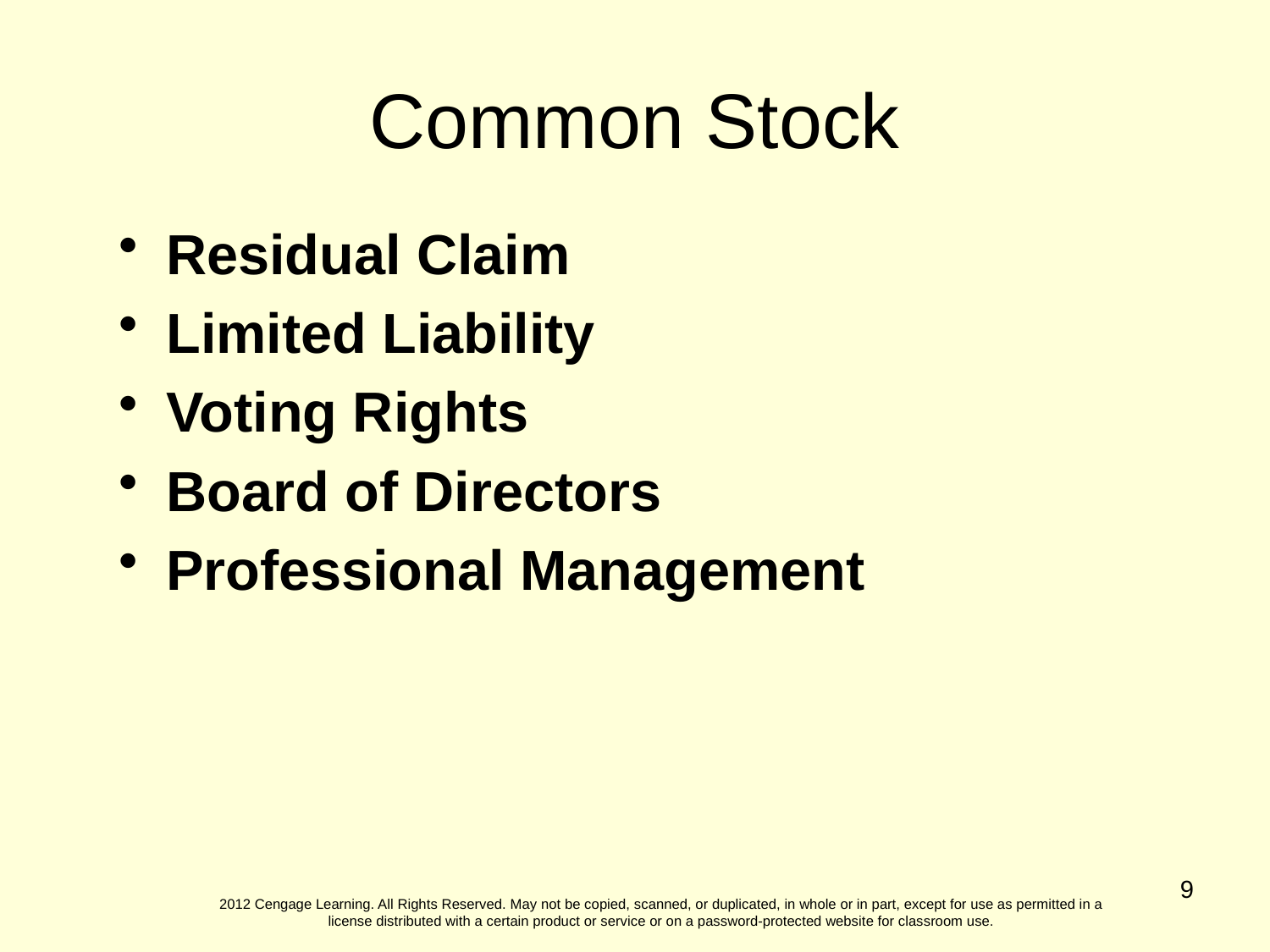

Common Stock
Residual Claim
Limited Liability
Voting Rights
Board of Directors
Professional Management

9
2012 Cengage Learning. All Rights Reserved. May not be copied, scanned, or duplicated, in whole or in part, except for use as permitted in a license distributed with a certain product or service or on a password-protected website for classroom use.